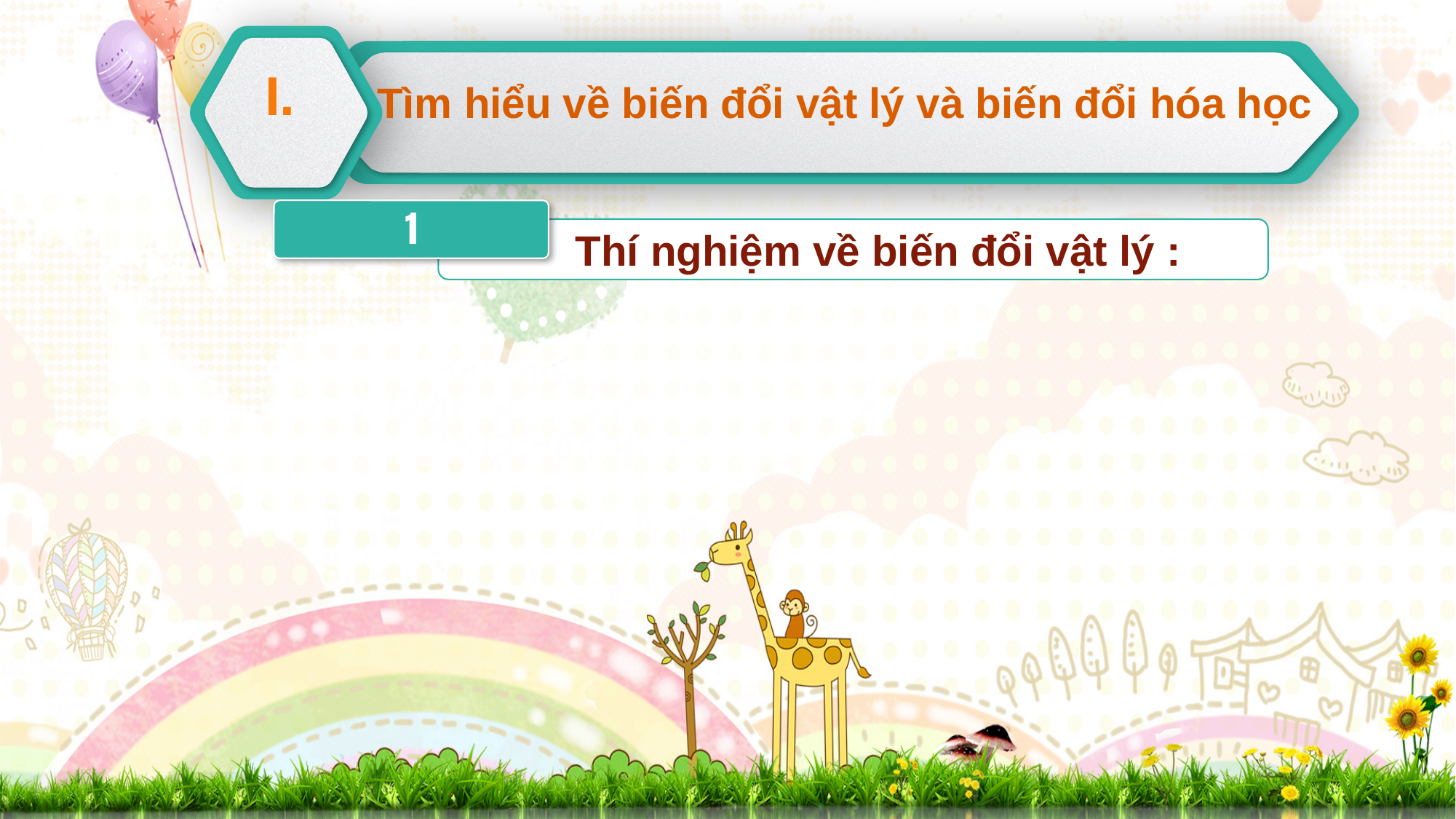

I.
Tìm hiểu về biến đổi vật lý và biến đổi hóa học
1
        Thí nghiệm về biến đổi vật lý :